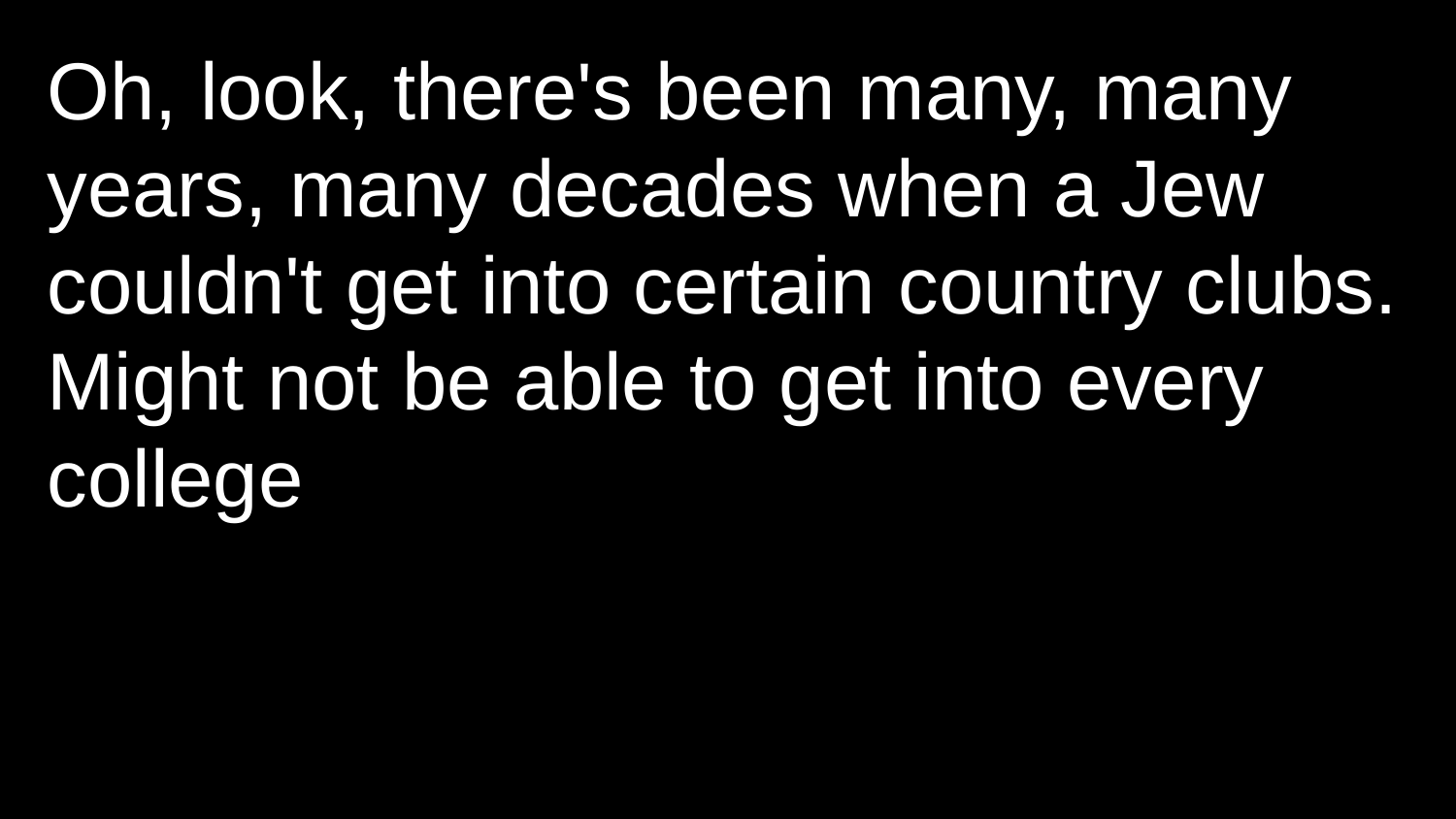

Oh, look, there's been many, many years, many decades when a Jew couldn't get into certain country clubs. Might not be able to get into every college